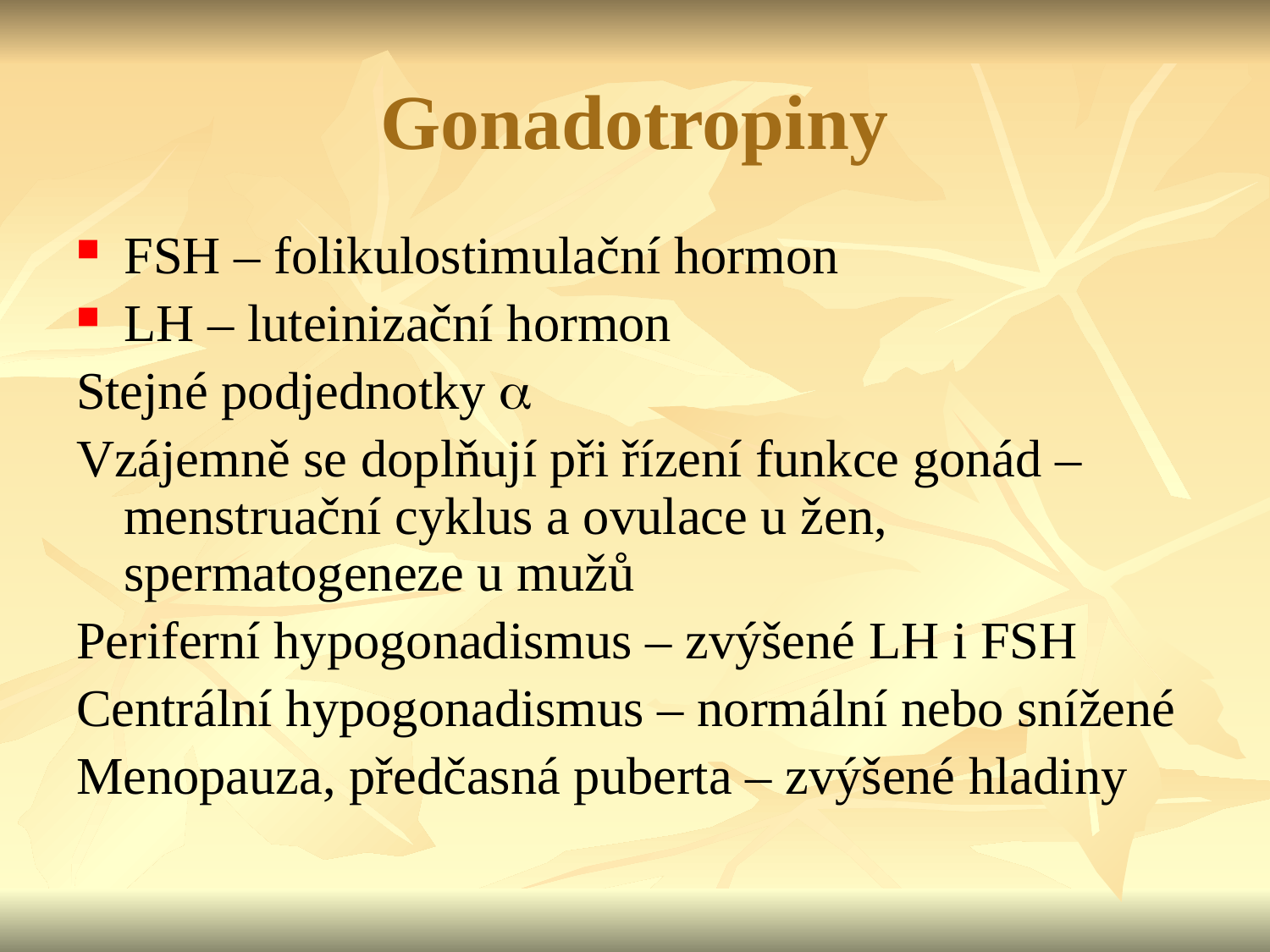

Gonadotropiny
FSH – folikulostimulační hormon
LH – luteinizační hormon
Stejné podjednotky α
Vzájemně se doplňují při řízení funkce gonád – menstruační cyklus a ovulace u žen, spermatogeneze u mužů
Periferní hypogonadismus – zvýšené LH i FSH
Centrální hypogonadismus – normální nebo snížené
Menopauza, předčasná puberta – zvýšené hladiny